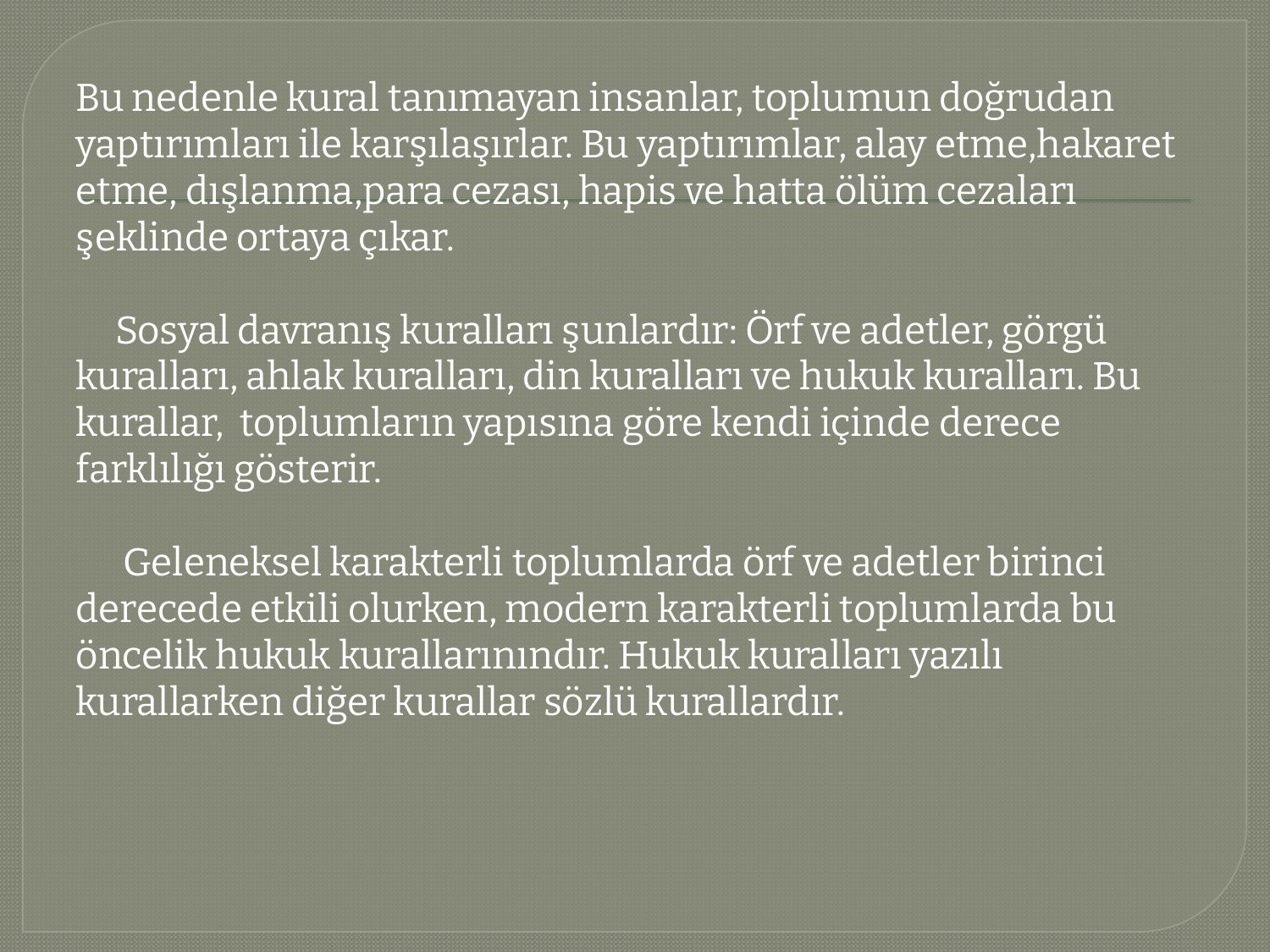

Bu nedenle kural tanımayan insanlar, toplumun doğrudan yaptırımları ile karşılaşırlar. Bu yaptırımlar, alay etme,hakaret etme, dışlanma,para cezası, hapis ve hatta ölüm cezaları şeklinde ortaya çıkar.

     Sosyal davranış kuralları şunlardır: Örf ve adetler, görgü kuralları, ahlak kuralları, din kuralları ve hukuk kuralları. Bu kurallar,  toplumların yapısına göre kendi içinde derece farklılığı gösterir.

      Geleneksel karakterli toplumlarda örf ve adetler birinci derecede etkili olurken, modern karakterli toplumlarda bu öncelik hukuk kurallarınındır. Hukuk kuralları yazılı kurallarken diğer kurallar sözlü kurallardır.